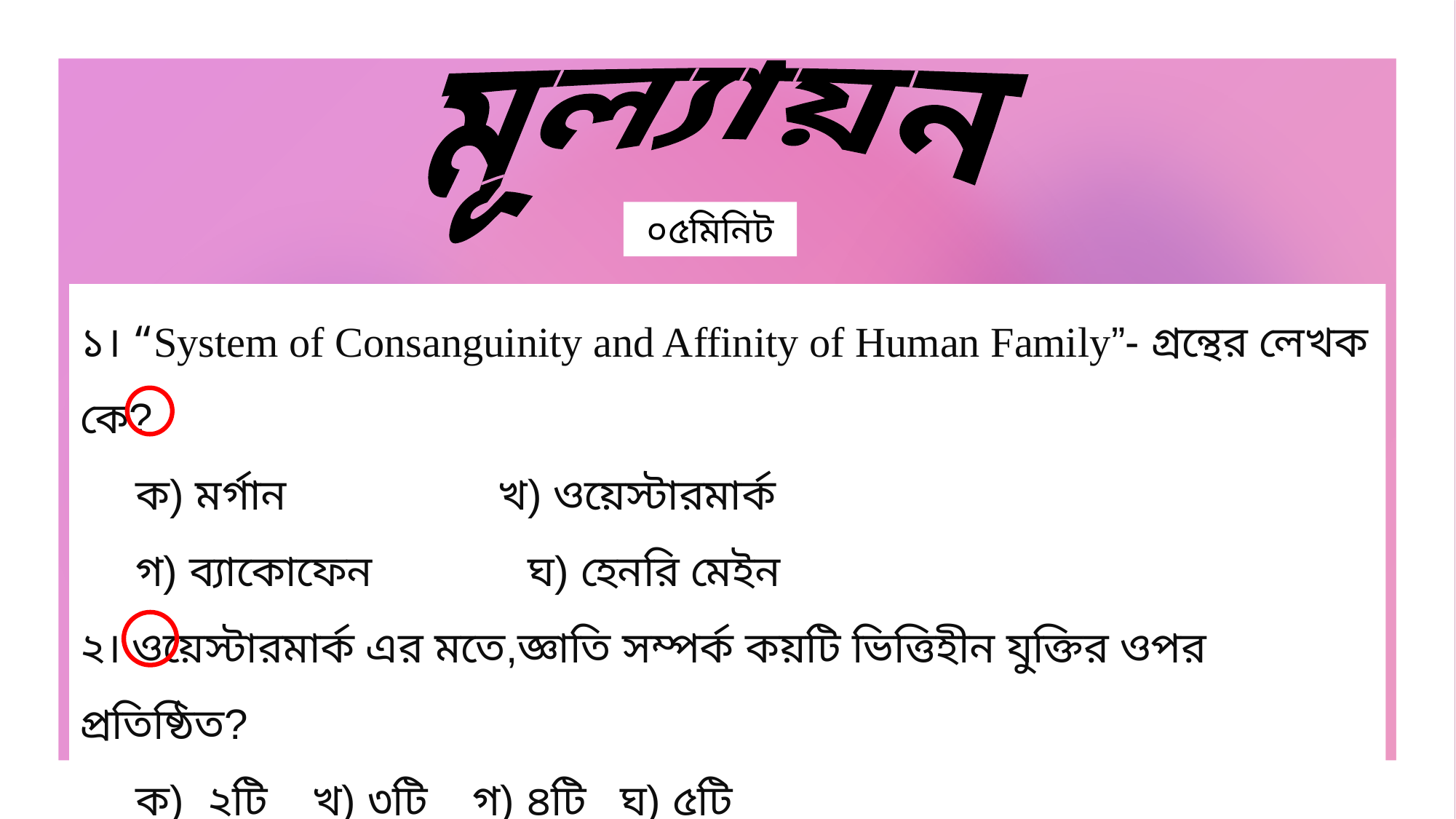

মূল্যায়ন

০৫মিনিট
১। “System of Consanguinity and Affinity of Human Family”- গ্রন্থের লেখক কে?
     ক) মর্গান	                  খ) ওয়েস্টারমার্ক
     গ) ব্যাকোফেন              ঘ) হেনরি মেইন
২। ওয়েস্টারমার্ক এর মতে,জ্ঞাতি সম্পর্ক কয়টি ভিত্তিহীন যুক্তির ওপর প্রতিষ্ঠিত?
     ক)  ২টি    খ) ৩টি    গ) ৪টি   ঘ) ৫টি